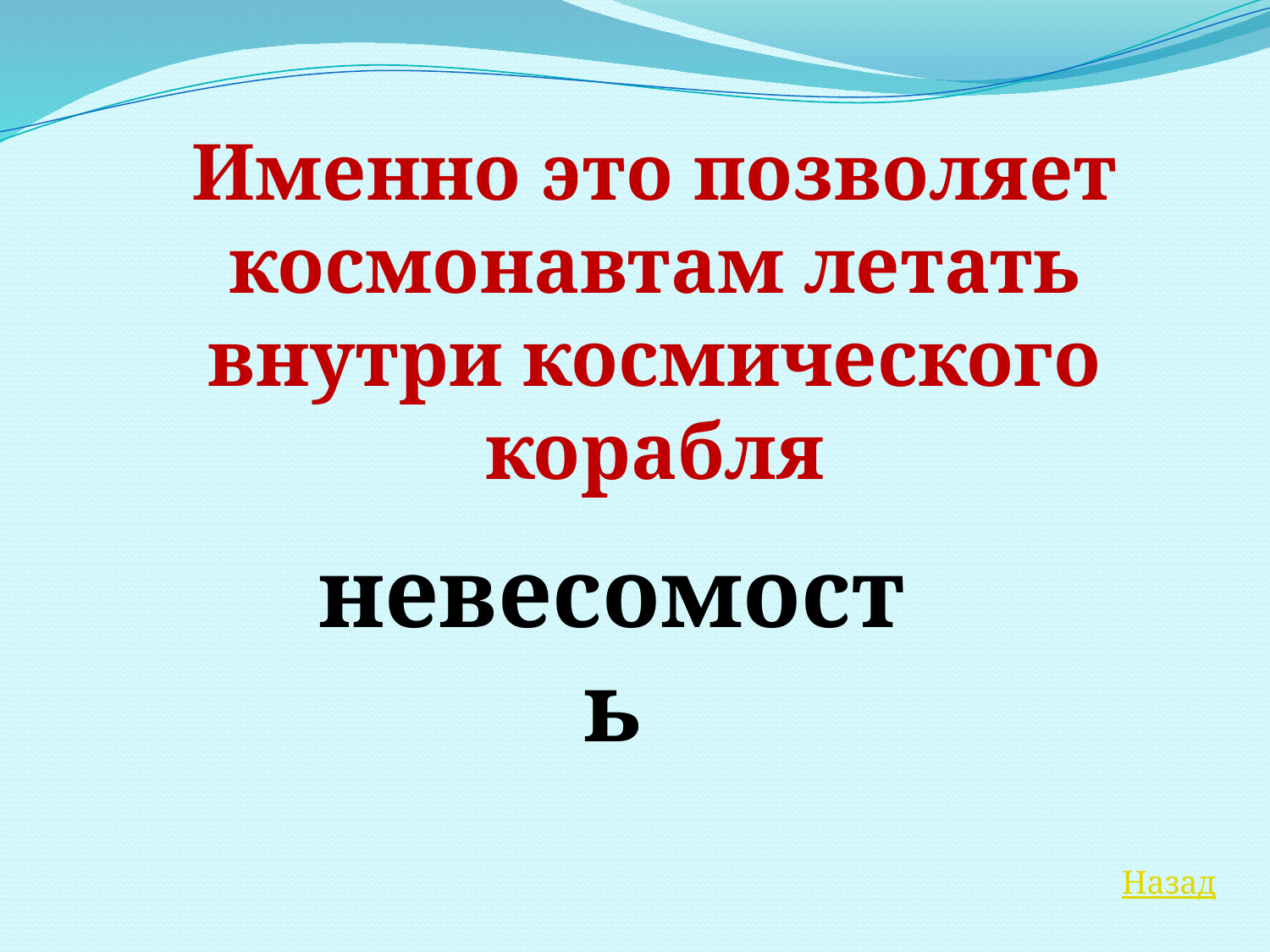

Именно это позволяет космонавтам летать внутри космического корабля

невесомость
Назад